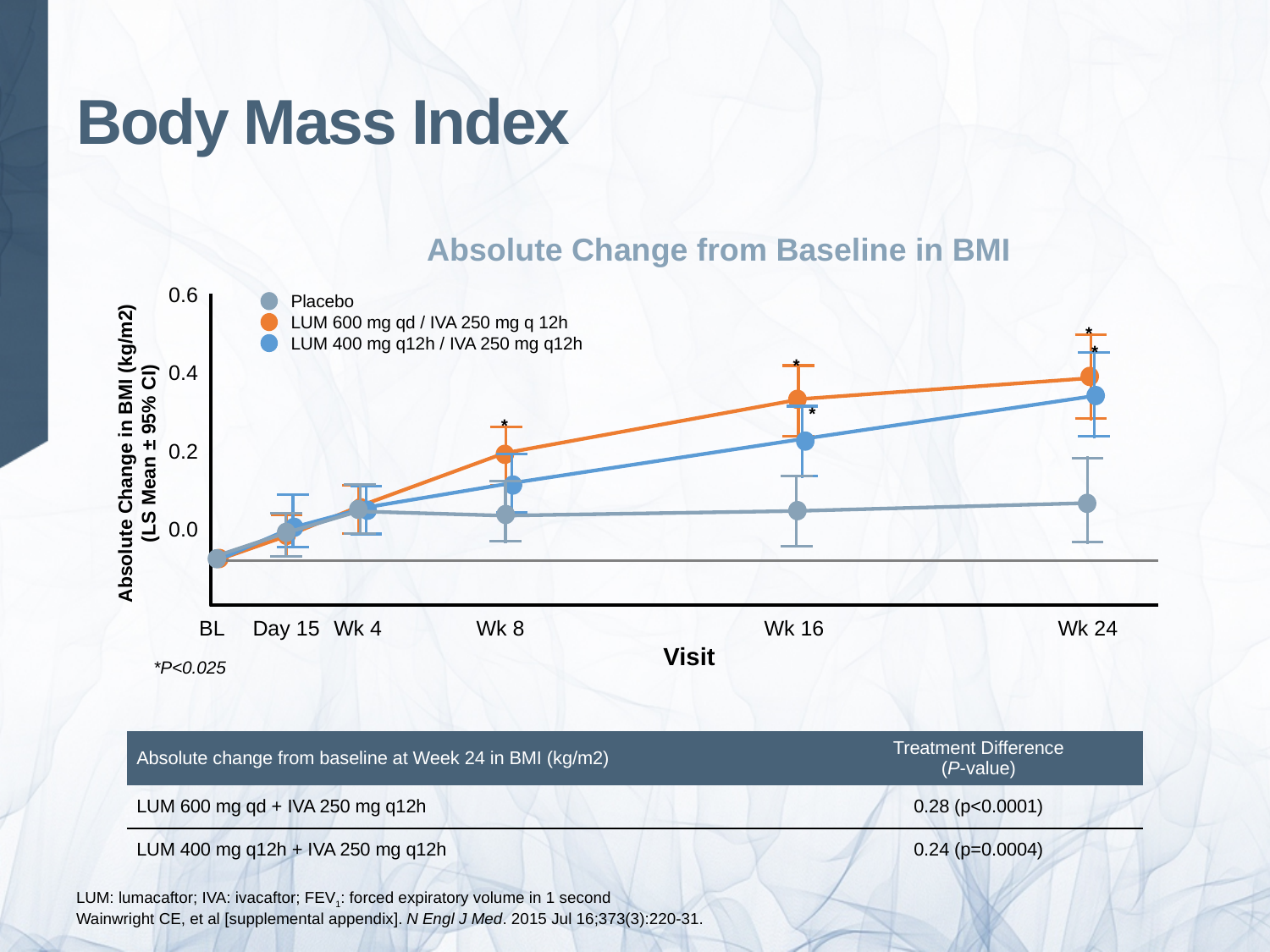

# Body Mass Index
Absolute Change from Baseline in BMI
0.6
0.4
0.2
0.0

Absolute Change in BMI (kg/m2)
(LS Mean ± 95% CI)
BL 	Day 15	Wk 4	Wk 8	Wk 16	Wk 24
Visit
*P<0.025
Placebo
LUM 600 mg qd / IVA 250 mg q 12h
LUM 400 mg q12h / IVA 250 mg q12h

*
*
*
*
*

| Absolute change from baseline at Week 24 in BMI (kg/m2) | Treatment Difference (P-value) |
| --- | --- |
| LUM 600 mg qd + IVA 250 mg q12h | 0.28 (p<0.0001) |
| LUM 400 mg q12h + IVA 250 mg q12h | 0.24 (p=0.0004) |
LUM: lumacaftor; IVA: ivacaftor; FEV1: forced expiratory volume in 1 second
Wainwright CE, et al [supplemental appendix]. N Engl J Med. 2015 Jul 16;373(3):220-31.